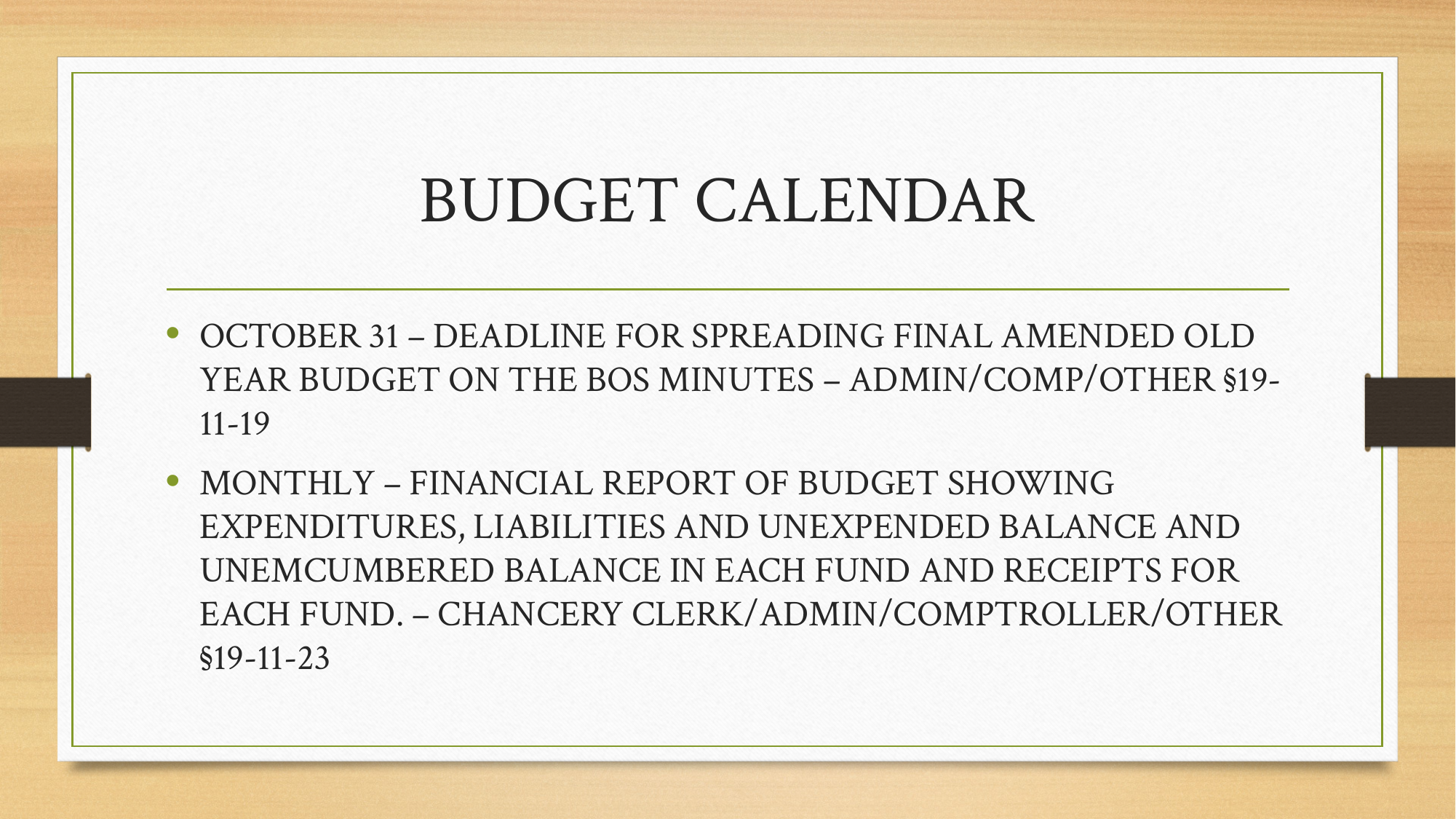

# BUDGET CALENDAR
OCTOBER 31 – DEADLINE FOR SPREADING FINAL AMENDED OLD YEAR BUDGET ON THE BOS MINUTES – ADMIN/COMP/OTHER §19-11-19
MONTHLY – FINANCIAL REPORT OF BUDGET SHOWING EXPENDITURES, LIABILITIES AND UNEXPENDED BALANCE AND UNEMCUMBERED BALANCE IN EACH FUND AND RECEIPTS FOR EACH FUND. – CHANCERY CLERK/ADMIN/COMPTROLLER/OTHER §19-11-23